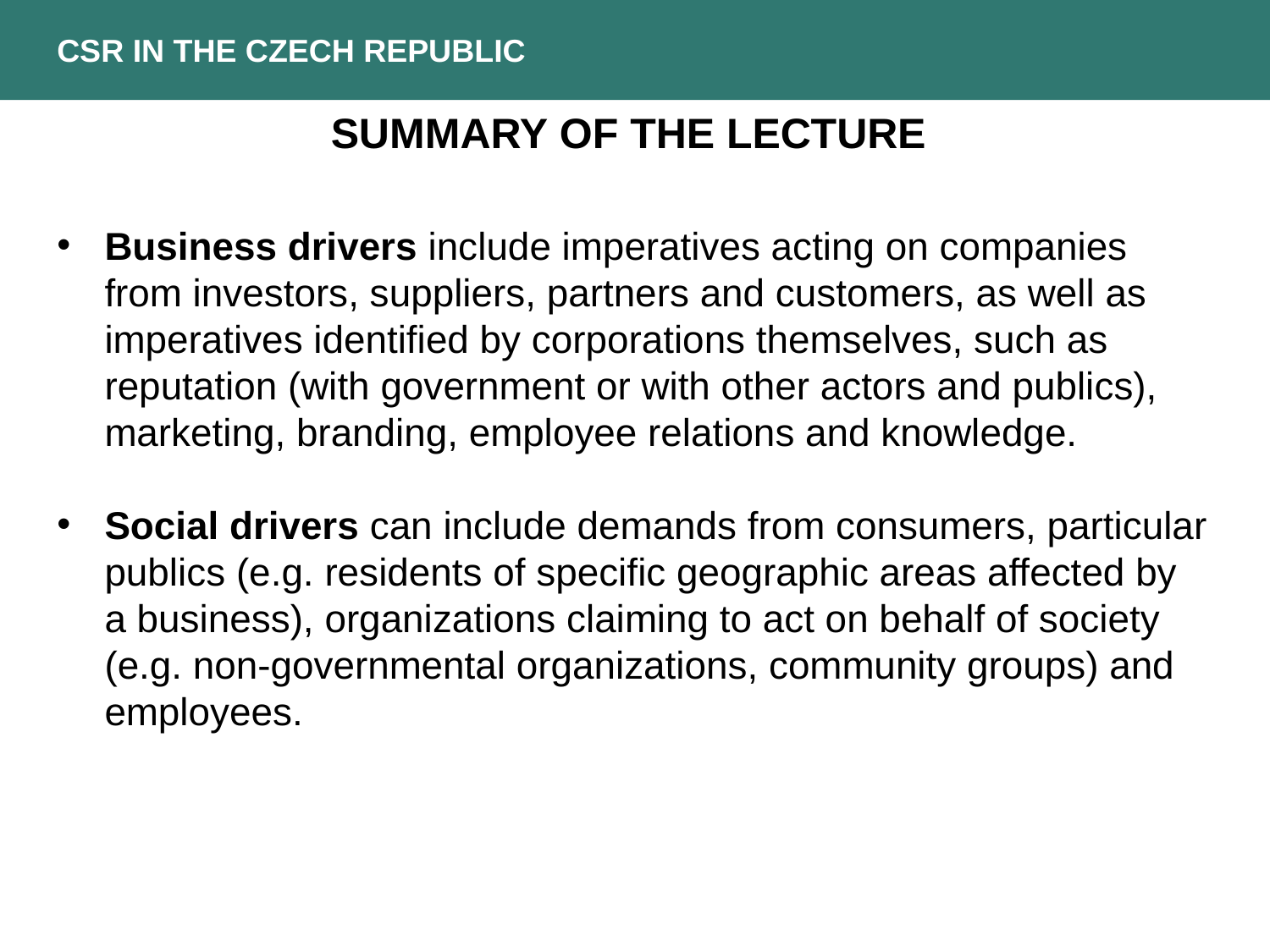

CSR in the czech republic

summary of the lecture
Business drivers include imperatives acting on companies from investors, suppliers, partners and customers, as well as imperatives identified by corporations themselves, such as reputation (with government or with other actors and publics), marketing, branding, employee relations and knowledge.

Social drivers can include demands from consumers, particular publics (e.g. residents of specific geographic areas affected by a business), organizations claiming to act on behalf of society (e.g. non-governmental organizations, community groups) and employees.